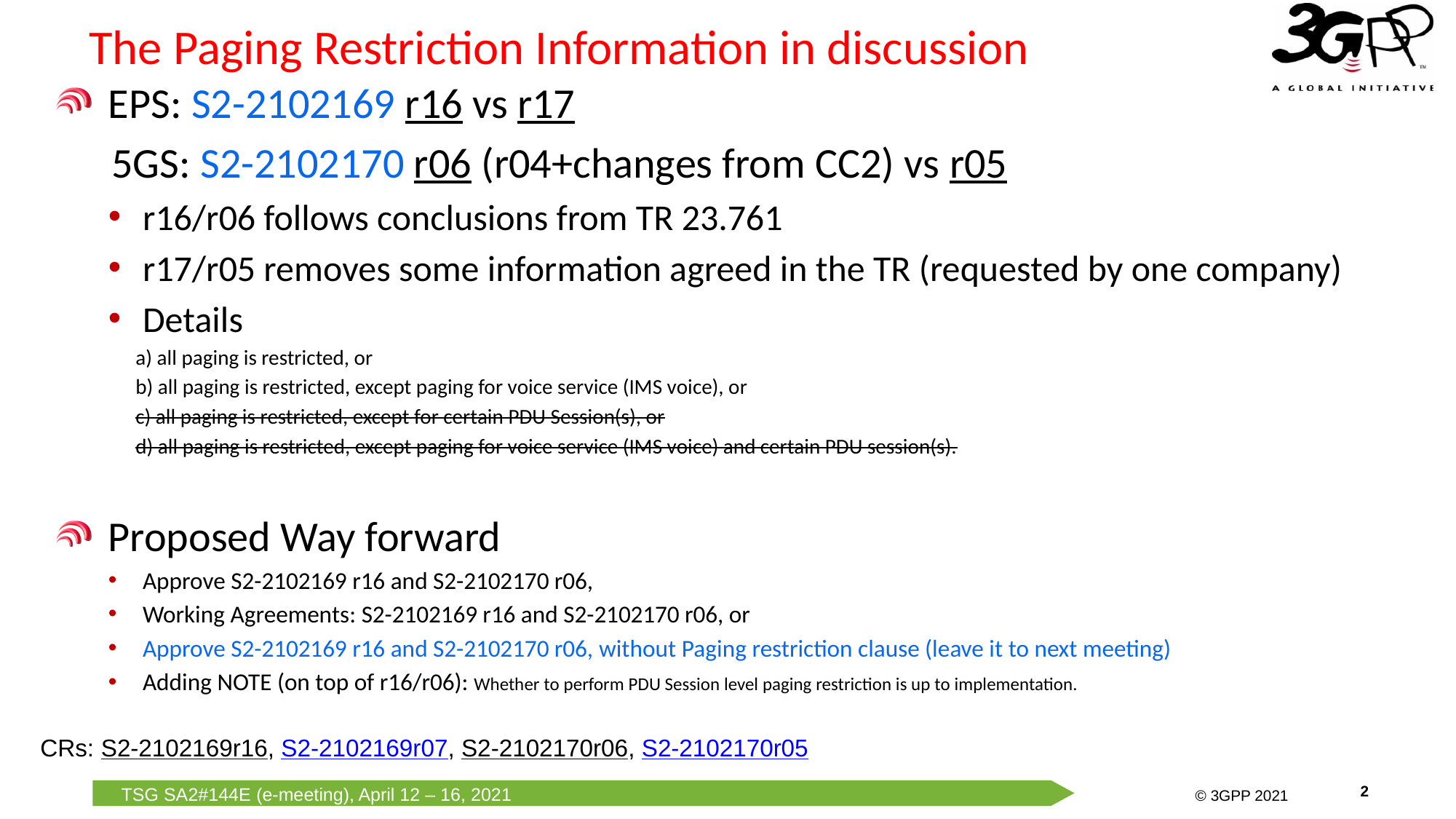

# The Paging Restriction Information in discussion
EPS: S2-2102169 r16 vs r17
      5GS: S2-2102170 r06 (r04+changes from CC2) vs r05
r16/r06 follows conclusions from TR 23.761
r17/r05 removes some information agreed in the TR (requested by one company)
Details
a) all paging is restricted, or
b) all paging is restricted, except paging for voice service (IMS voice), or
c) all paging is restricted, except for certain PDU Session(s), or
d) all paging is restricted, except paging for voice service (IMS voice) and certain PDU session(s).

Proposed Way forward
Approve S2-2102169 r16 and S2-2102170 r06,
Working Agreements: S2-2102169 r16 and S2-2102170 r06, or
Approve S2-2102169 r16 and S2-2102170 r06, without Paging restriction clause (leave it to next meeting)
Adding NOTE (on top of r16/r06): Whether to perform PDU Session level paging restriction is up to implementation.

CRs: S2-2102169r16, S2-2102169r07, S2-2102170r06, S2-2102170r05